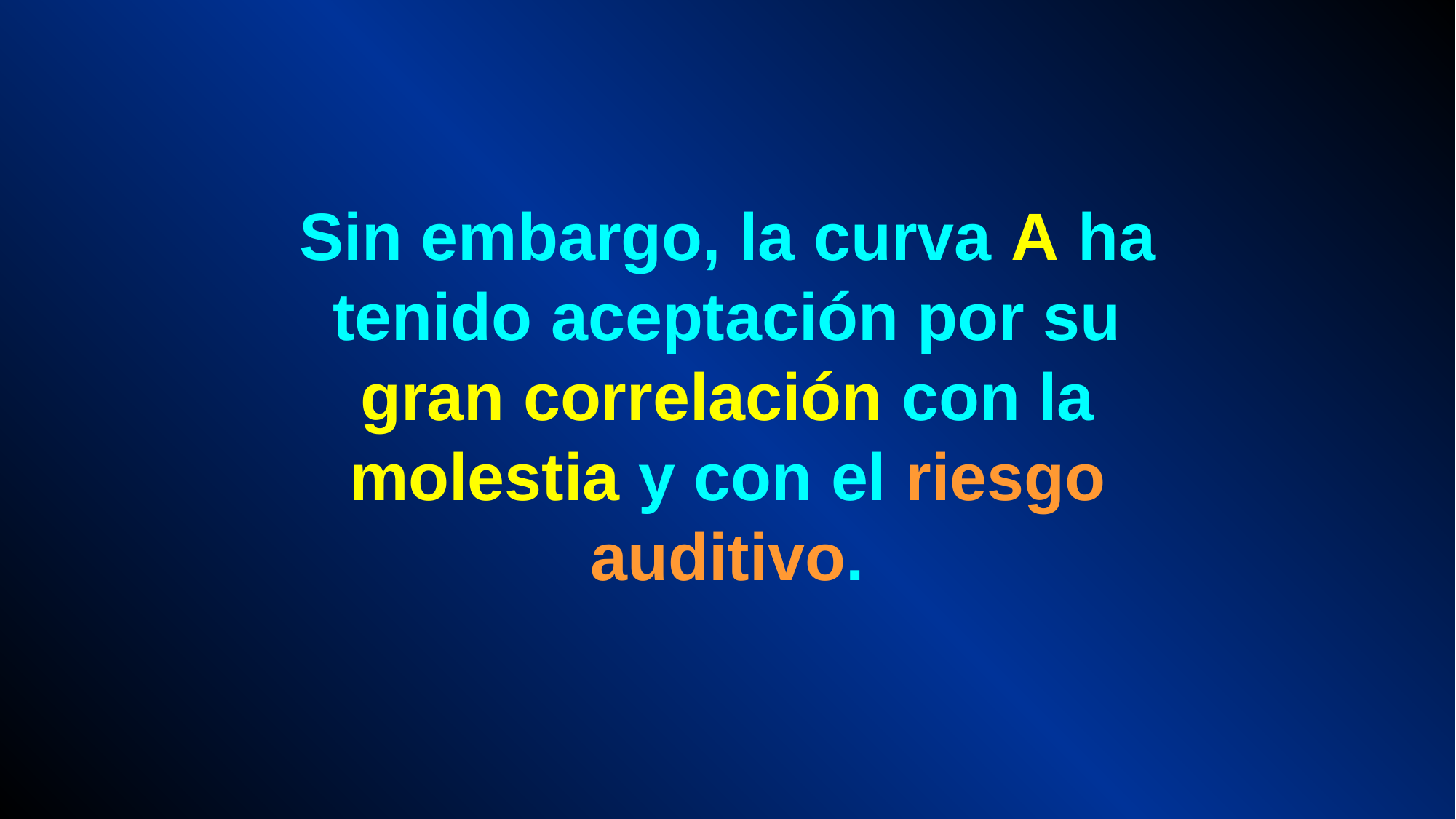

Sin embargo, la curva A ha tenido aceptación por su gran correlación con la molestia y con el riesgo auditivo.